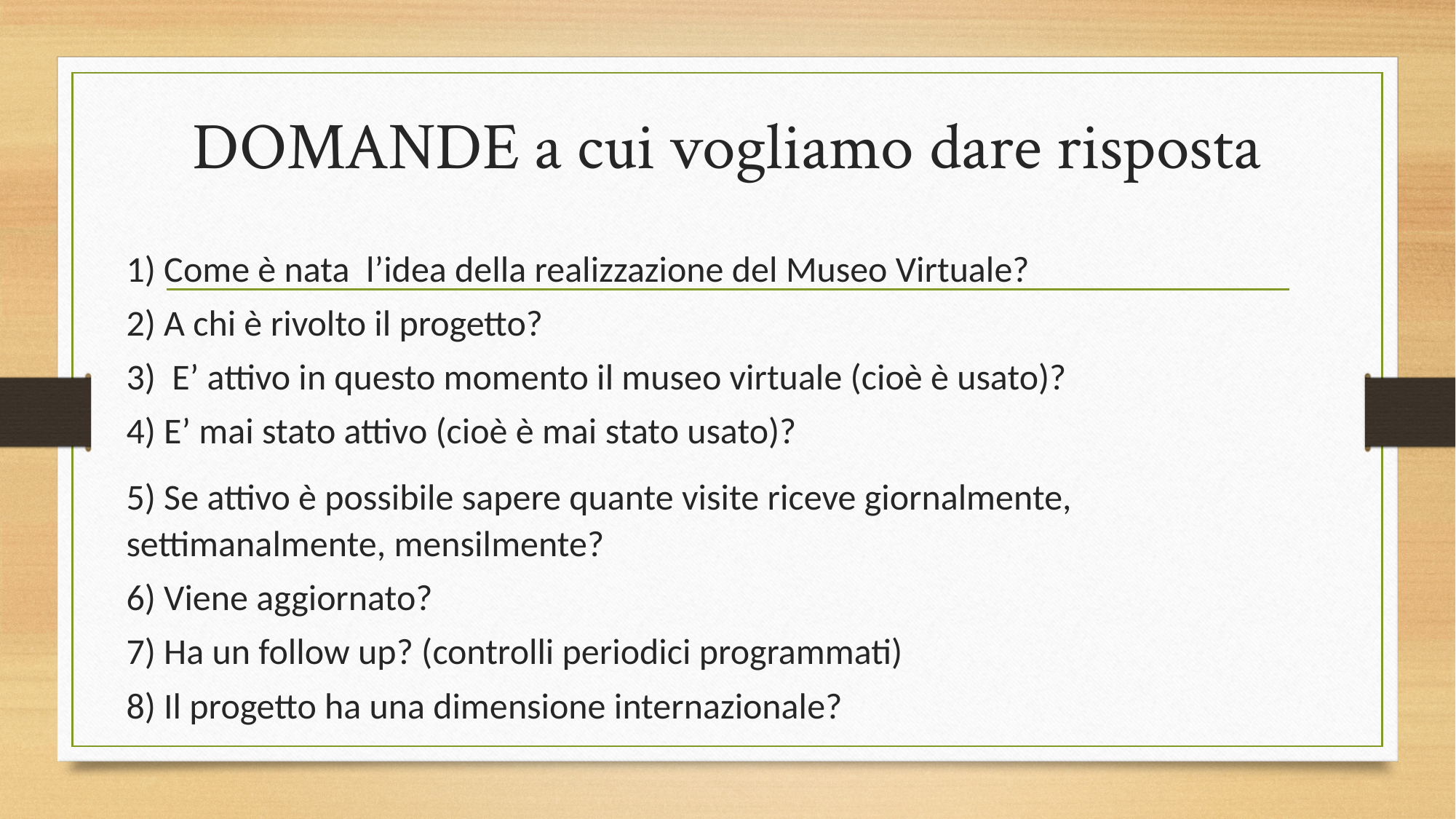

# DOMANDE a cui vogliamo dare risposta
1) Come è nata  l’idea della realizzazione del Museo Virtuale?
2) A chi è rivolto il progetto?
3)  E’ attivo in questo momento il museo virtuale (cioè è usato)?
4) E’ mai stato attivo (cioè è mai stato usato)?
5) Se attivo è possibile sapere quante visite riceve giornalmente, settimanalmente, mensilmente?
6) Viene aggiornato?
7) Ha un follow up? (controlli periodici programmati)
8) Il progetto ha una dimensione internazionale?